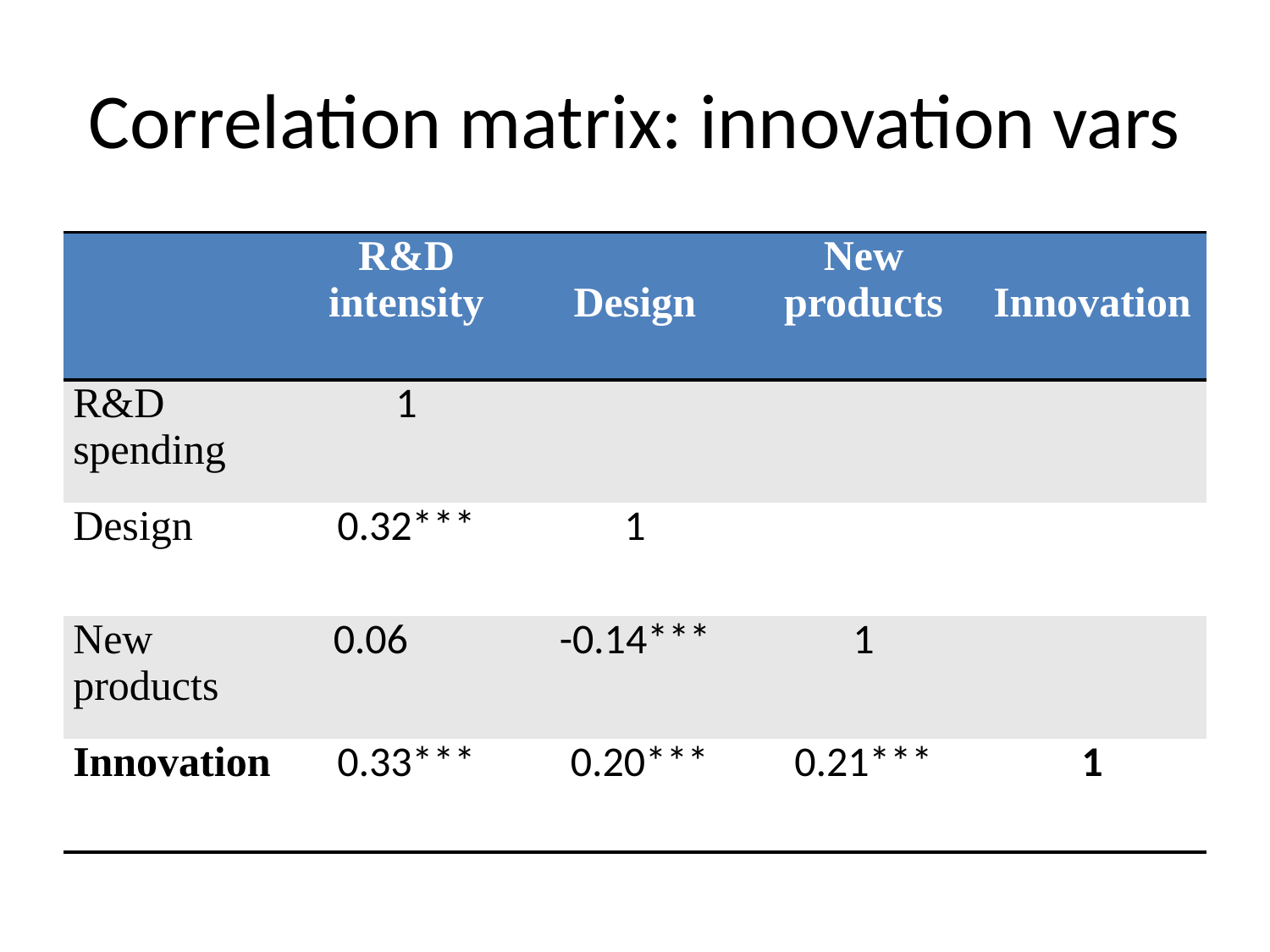

# Correlation matrix: innovation vars
|  | R&D intensity | Design | New products | Innovation |
| --- | --- | --- | --- | --- |
| R&D spending | 1 |  |  |  |
| Design | 0.32\*\*\* | 1 |  |  |
| New products | 0.06 | -0.14\*\*\* | 1 |  |
| Innovation | 0.33\*\*\* | 0.20\*\*\* | 0.21\*\*\* | 1 |